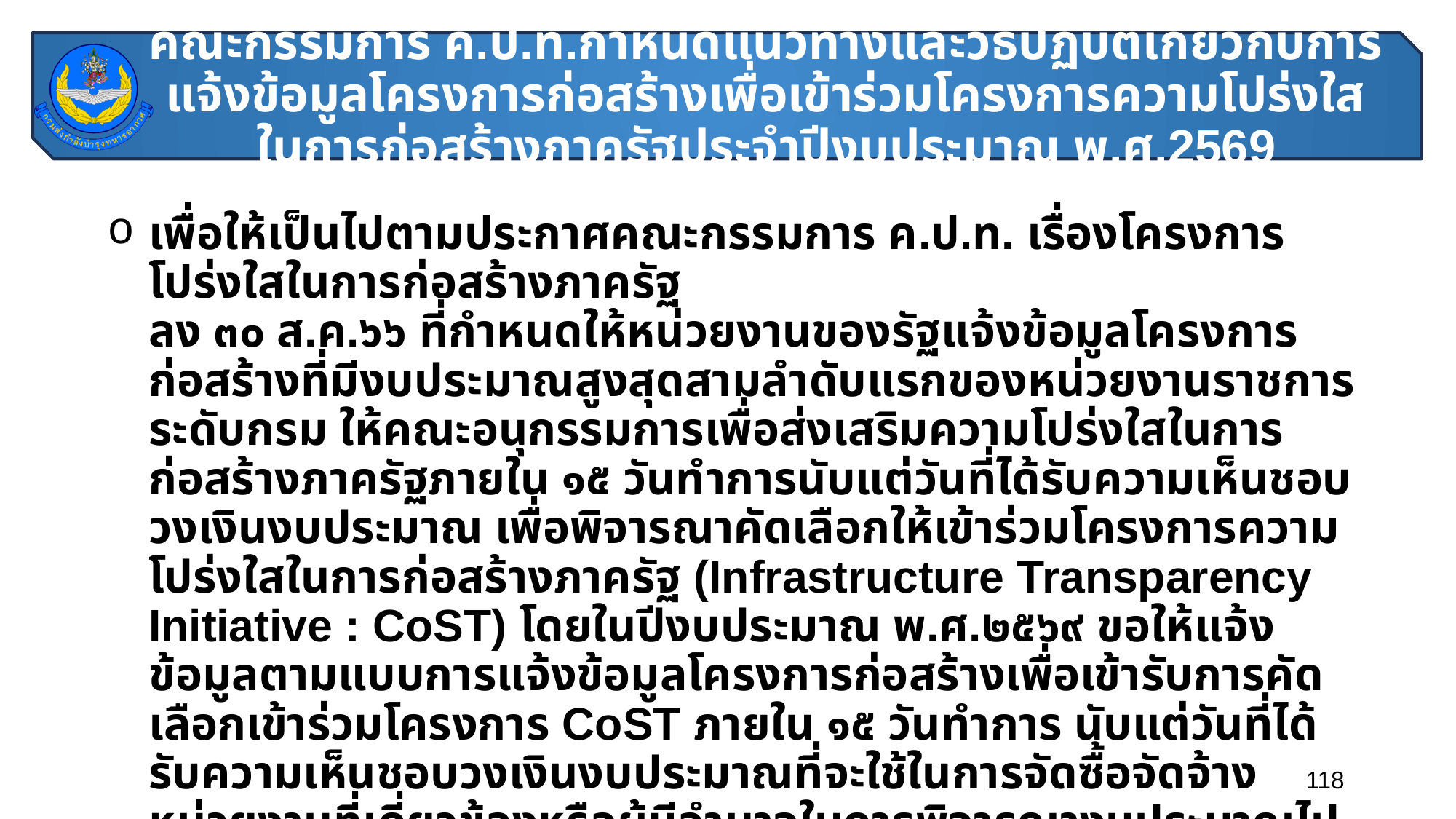

# คณะกรรมการ ค.ป.ท.กำหนดแนวทางและวิธีปฏิบัติเกี่ยวกับการแจ้งข้อมูลโครงการก่อสร้างเพื่อเข้าร่วมโครงการความโปร่งใสในการก่อสร้างภาครัฐประจำปีงบประมาณ พ.ศ.2569
เพื่อให้เป็นไปตามประกาศคณะกรรมการ ค.ป.ท. เรื่องโครงการโปร่งใสในการก่อสร้างภาครัฐ
ลง ๓๐ ส.ค.๖๖ ที่กำหนดให้หน่วยงานของรัฐแจ้งข้อมูลโครงการก่อสร้างที่มีงบประมาณสูงสุดสามลำดับแรกของหน่วยงานราชการระดับกรม ให้คณะอนุกรรมการเพื่อส่งเสริมความโปร่งใสในการก่อสร้างภาครัฐภายใน ๑๕ วันทำการนับแต่วันที่ได้รับความเห็นชอบวงเงินงบประมาณ เพื่อพิจารณาคัดเลือกให้เข้าร่วมโครงการความโปร่งใสในการก่อสร้างภาครัฐ (Infrastructure Transparency Initiative : CoST) โดยในปีงบประมาณ พ.ศ.๒๕๖๙ ขอให้แจ้งข้อมูลตามแบบการแจ้งข้อมูลโครงการก่อสร้างเพื่อเข้ารับการคัดเลือกเข้าร่วมโครงการ CoST ภายใน ๑๕ วันทำการ นับแต่วันที่ได้รับความเห็นชอบวงเงินงบประมาณที่จะใช้ในการจัดซื้อจัดจ้างหน่วยงานที่เกี่ยวข้องหรือผู้มีอำนาจในการพิจารณางบประมาณไปยังฝ่ายเลขานุการคณะอนุกรรมการเพื่อส่งเสริมความโปร่งใสในการก่อสร้างภาครัฐ
118